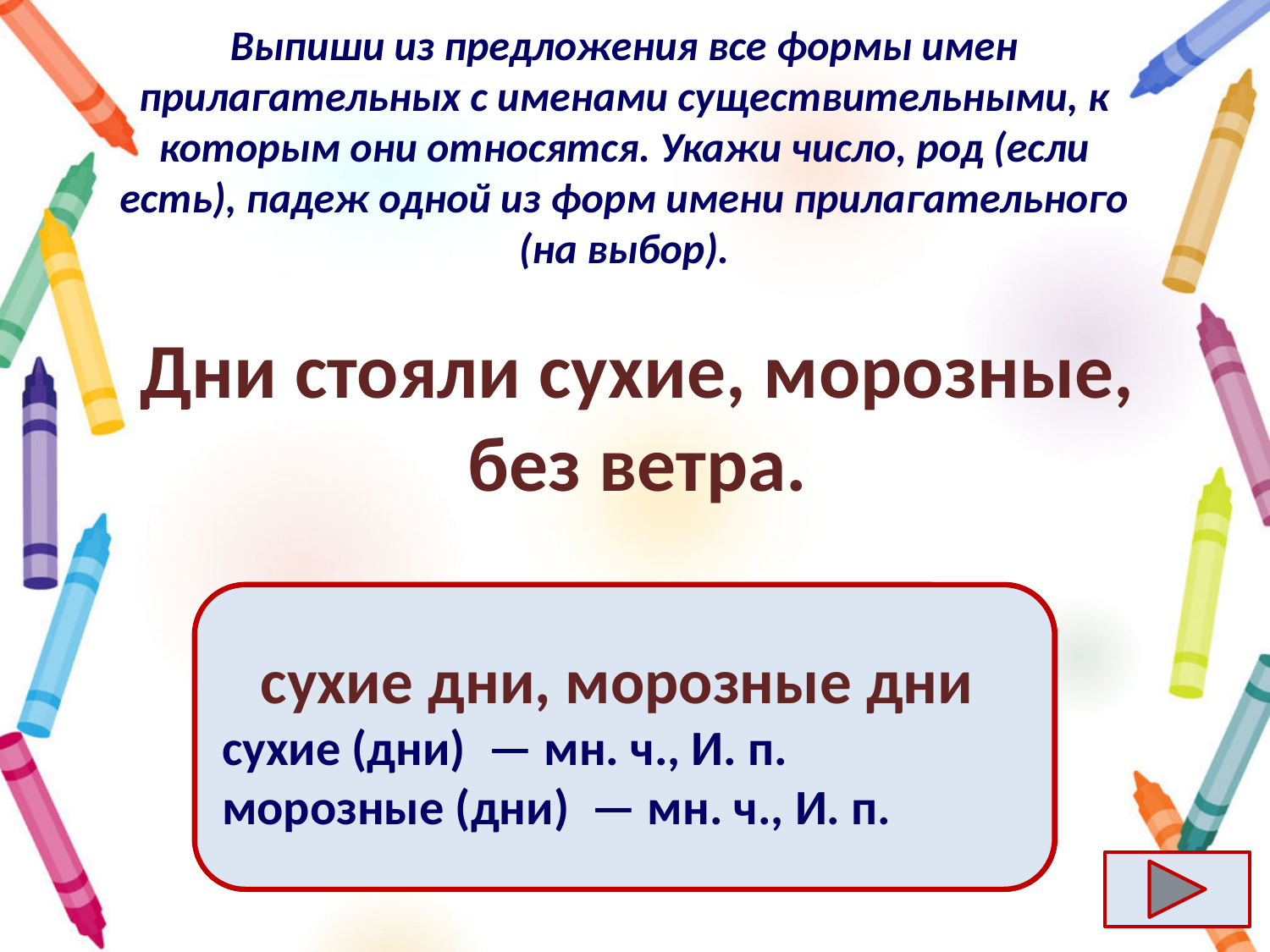

# Выпиши из предложения все формы имен прилагательных с именами существительными, к которым они относятся. Укажи число, род (если есть), падеж одной из форм имени прилагательного (на выбор).
Дни стояли сухие, морозные, без ветра.

Ответ
сухие дни, морозные дни
сухие (дни)  — мн. ч., И. п.
морозные (дни)  — мн. ч., И. п.